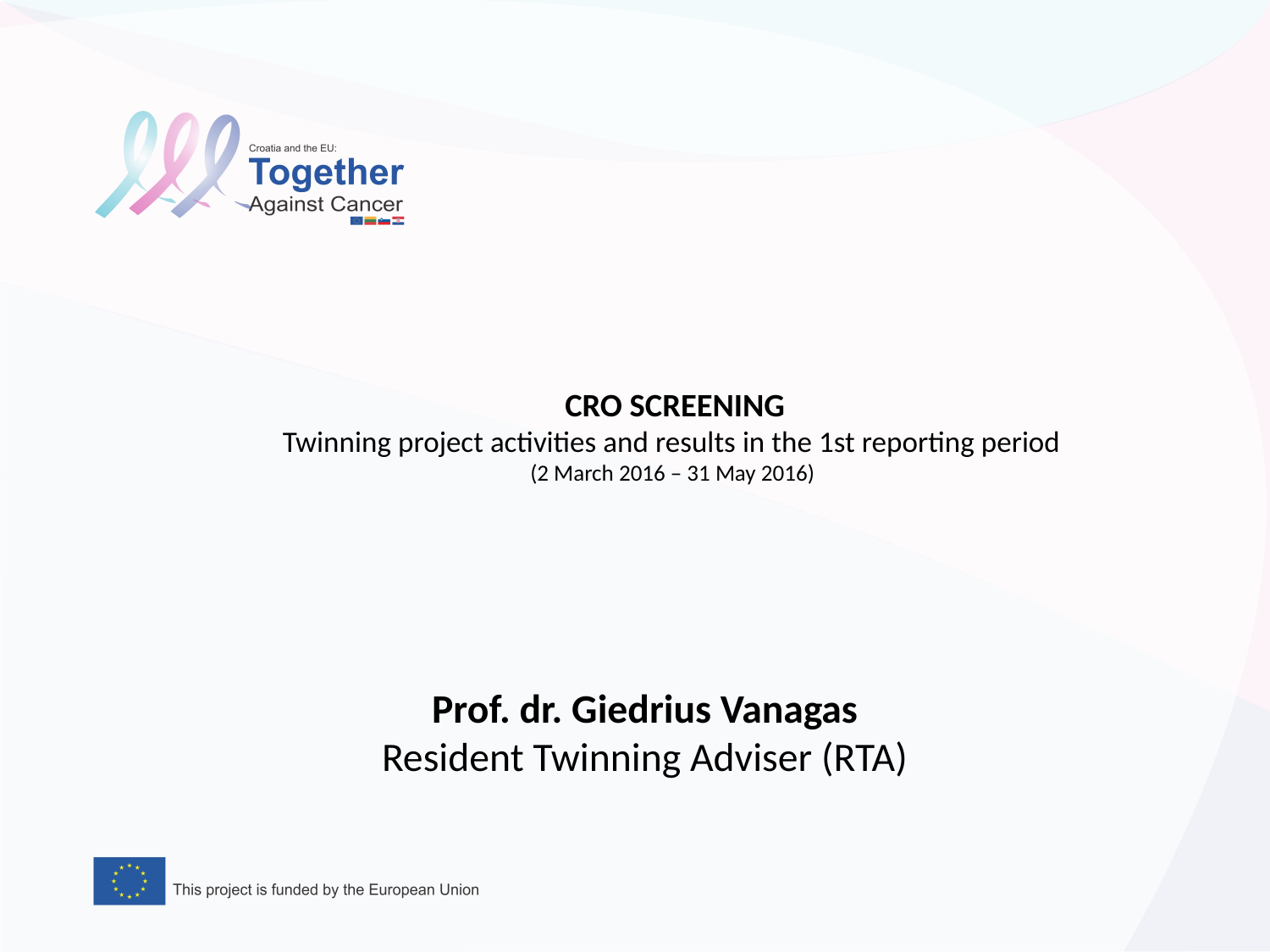

# CRO SCREENING Twinning project activities and results in the 1st reporting period (2 March 2016 – 31 May 2016)
Prof. dr. Giedrius Vanagas
Resident Twinning Adviser (RTA)